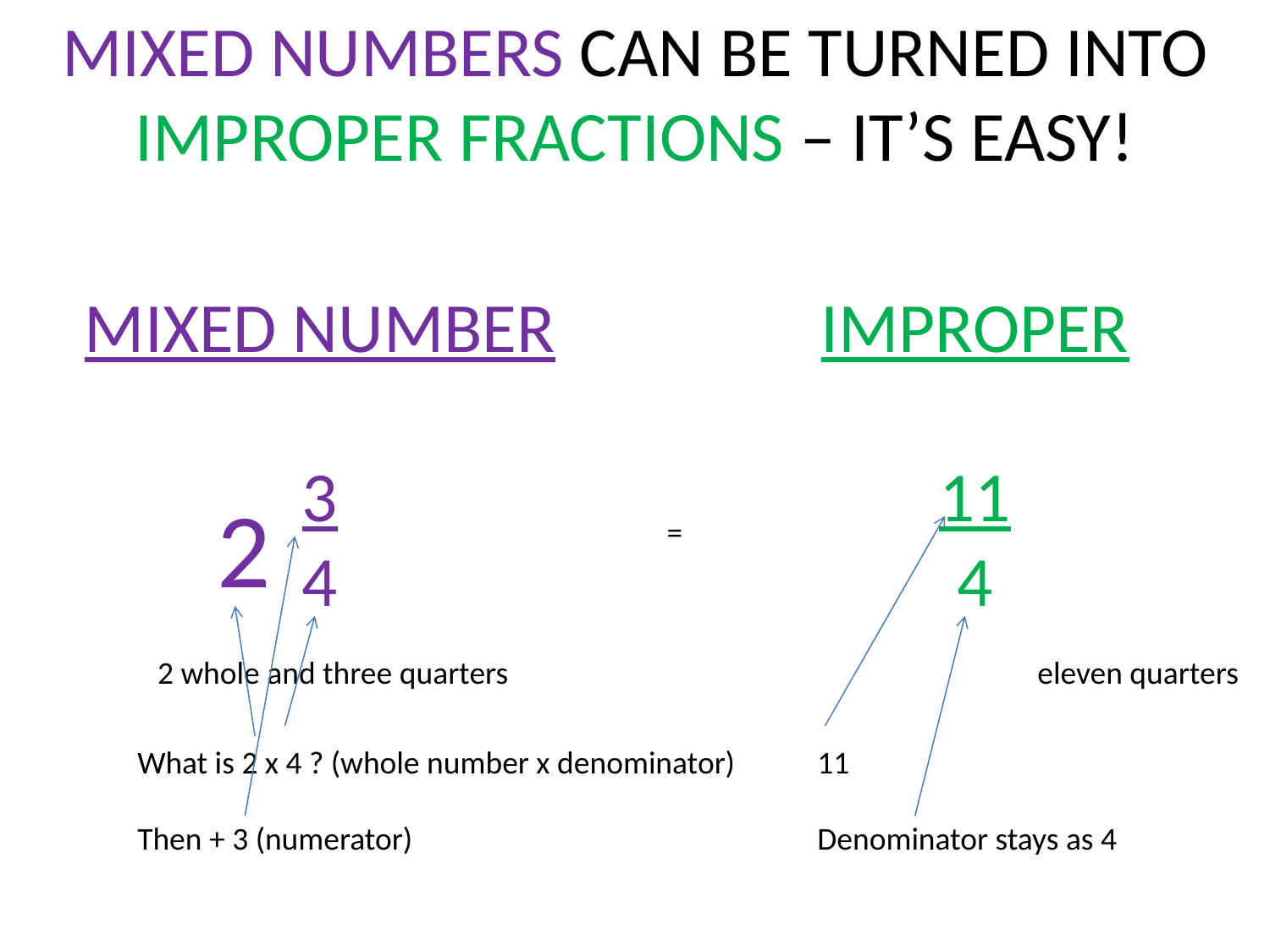

MIXED NUMBERS CAN BE TURNED INTO IMPROPER FRACTIONS – IT’S EASY!
MIXED NUMBER

3
4
IMPROPER

11
4
2
=
2 whole and three quarters
eleven quarters
What is 2 x 4 ? (whole number x denominator)

Then + 3 (numerator)
11

Denominator stays as 4